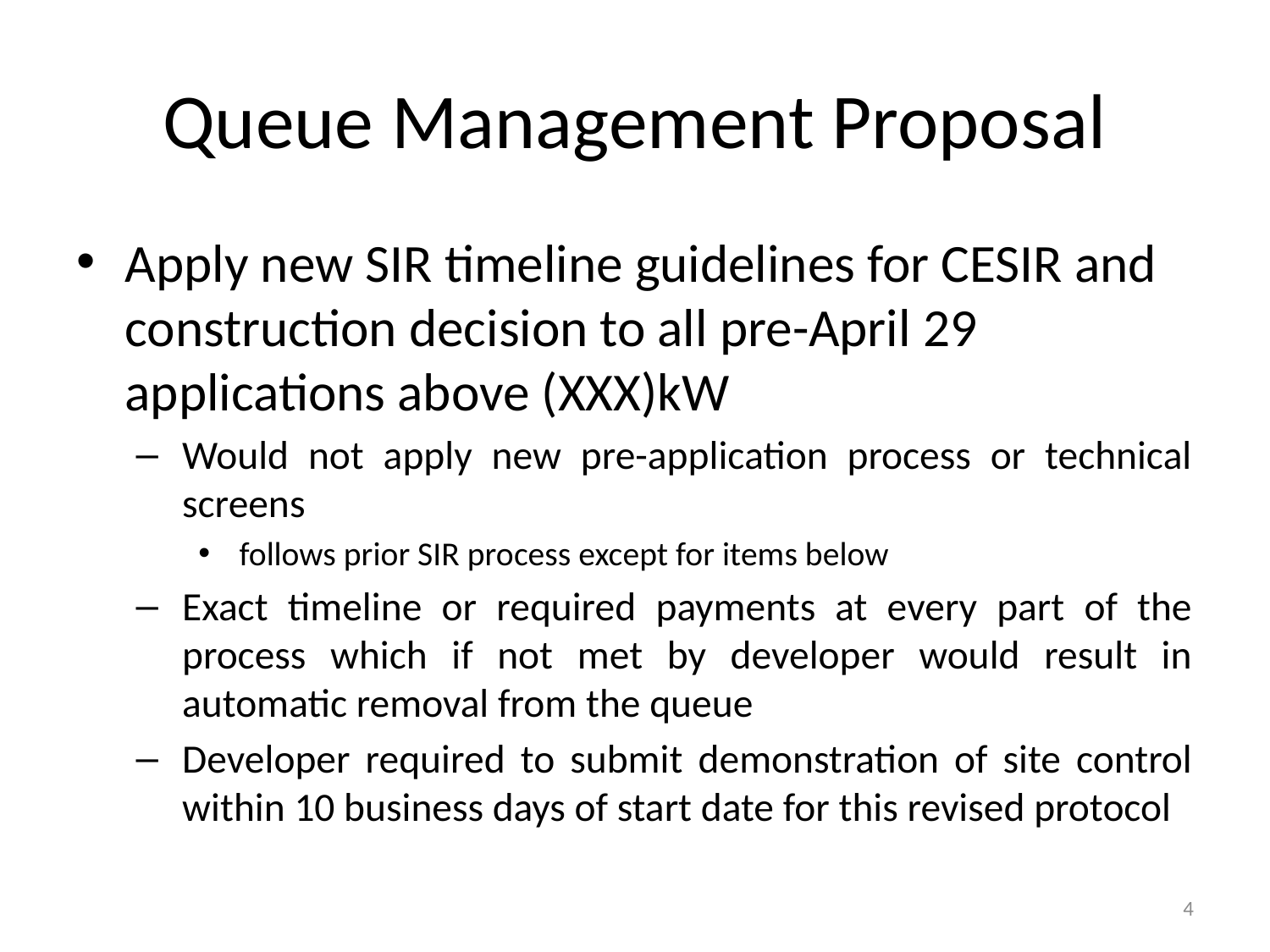

# Queue Management Proposal
Apply new SIR timeline guidelines for CESIR and construction decision to all pre-April 29 applications above (XXX)kW
Would not apply new pre-application process or technical screens
follows prior SIR process except for items below
Exact timeline or required payments at every part of the process which if not met by developer would result in automatic removal from the queue
Developer required to submit demonstration of site control within 10 business days of start date for this revised protocol
4